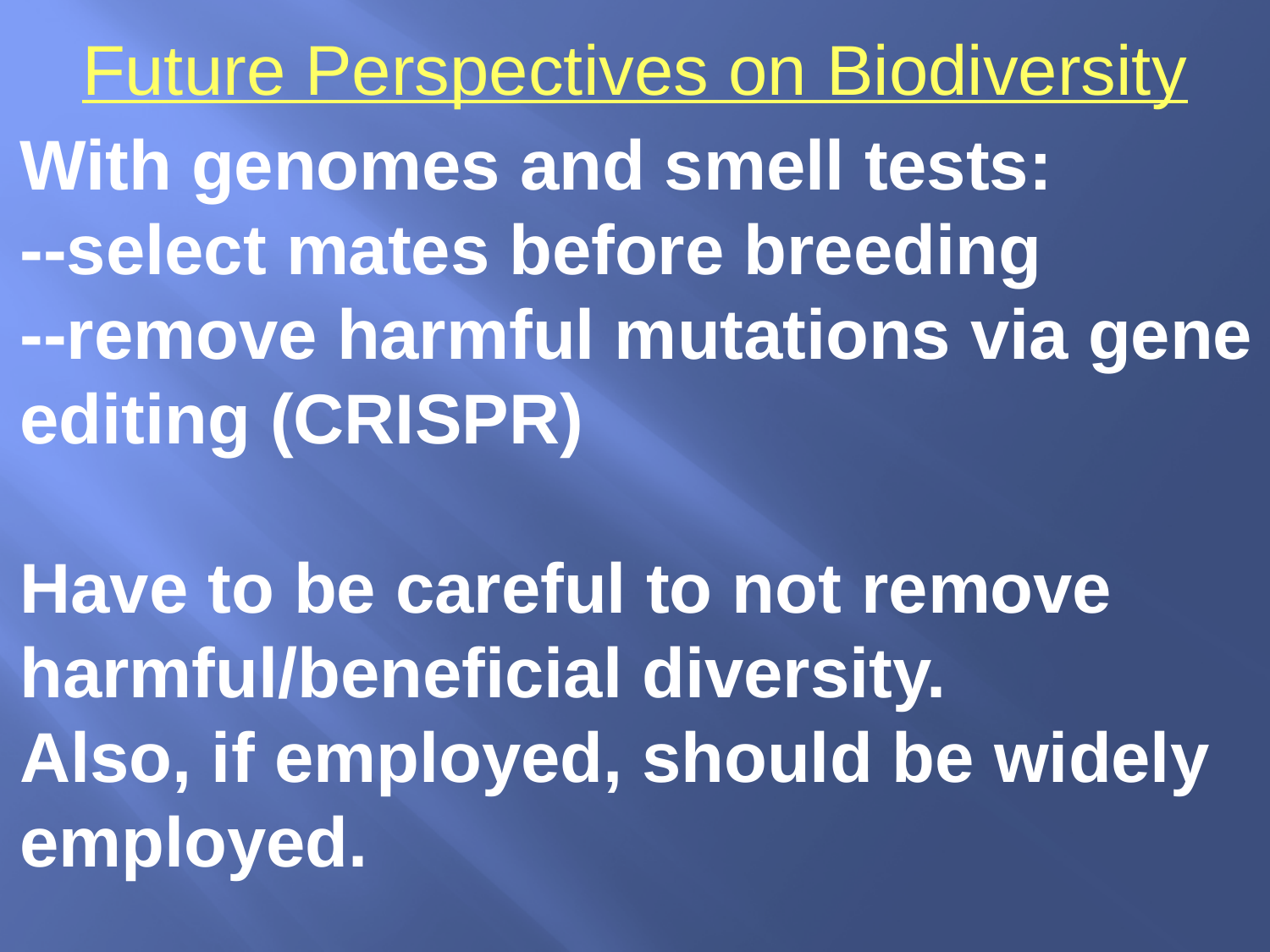

Future Perspectives on Biodiversity

With genomes and smell tests:
--select mates before breeding
--remove harmful mutations via gene editing (CRISPR)

Have to be careful to not remove harmful/beneficial diversity.
Also, if employed, should be widely employed.